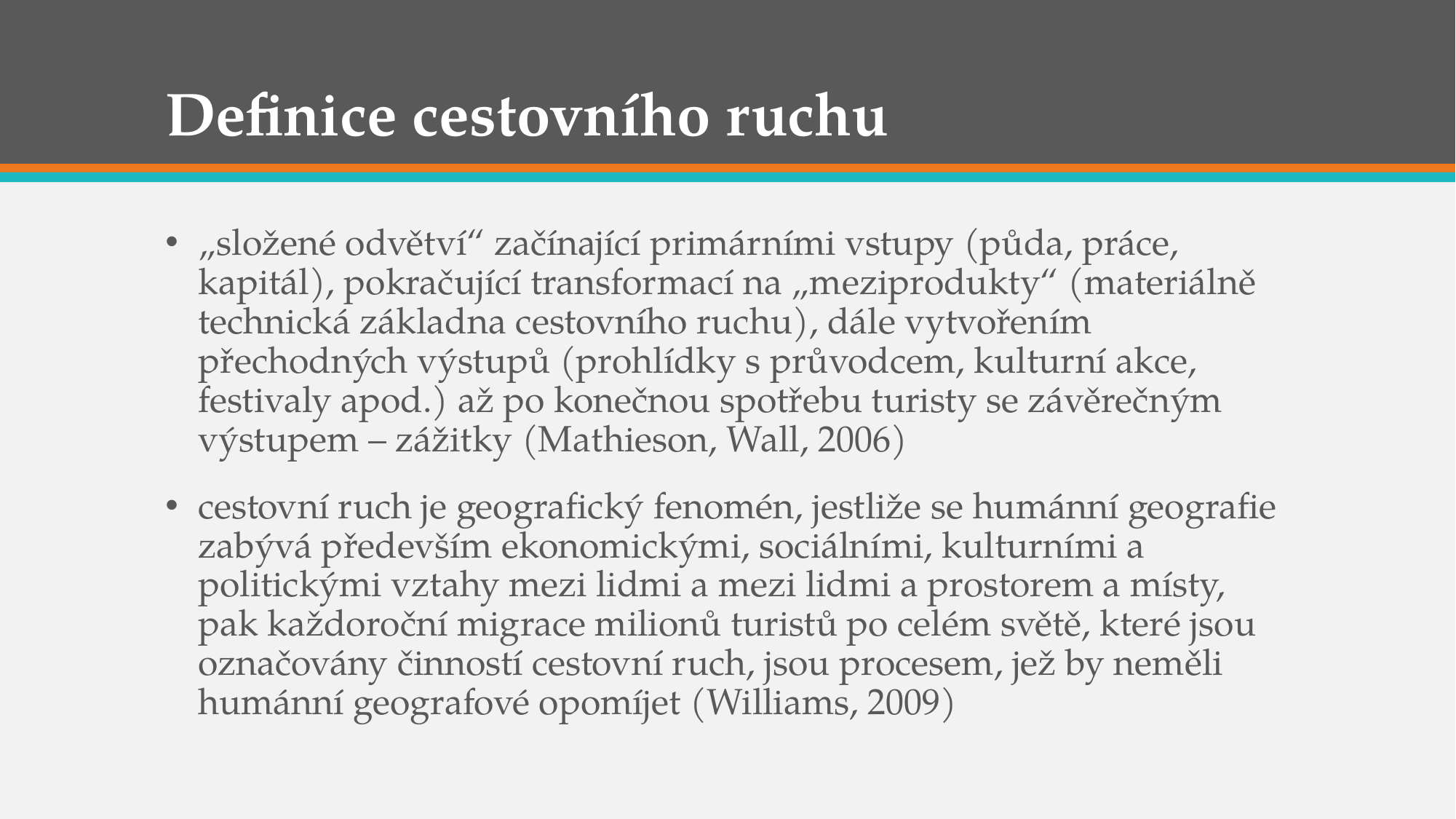

# Definice cestovního ruchu
„složené odvětví“ začínající primárními vstupy (půda, práce, kapitál), pokračující transformací na „meziprodukty“ (materiálně technická základna cestovního ruchu), dále vytvořením přechodných výstupů (prohlídky s průvodcem, kulturní akce, festivaly apod.) až po konečnou spotřebu turisty se závěrečným výstupem – zážitky (Mathieson, Wall, 2006)
cestovní ruch je geografický fenomén, jestliže se humánní geografie zabývá především ekonomickými, sociálními, kulturními a politickými vztahy mezi lidmi a mezi lidmi a prostorem a místy, pak každoroční migrace milionů turistů po celém světě, které jsou označovány činností cestovní ruch, jsou procesem, jež by neměli humánní geografové opomíjet (Williams, 2009)